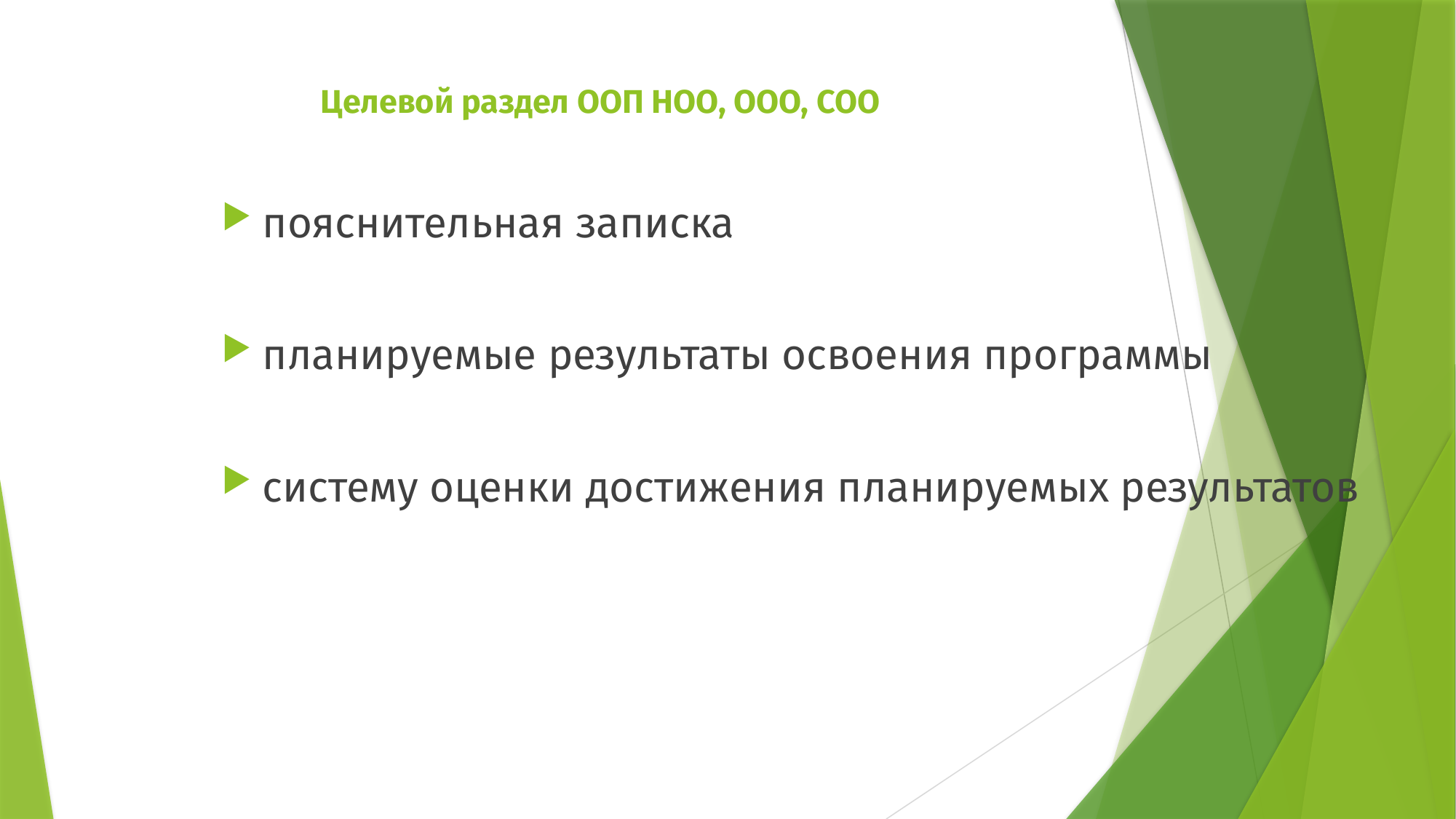

# Целевой раздел ООП НОО, ООО, СОО
пояснительная записка

планируемые результаты освоения программы

систему оценки достижения планируемых результатов